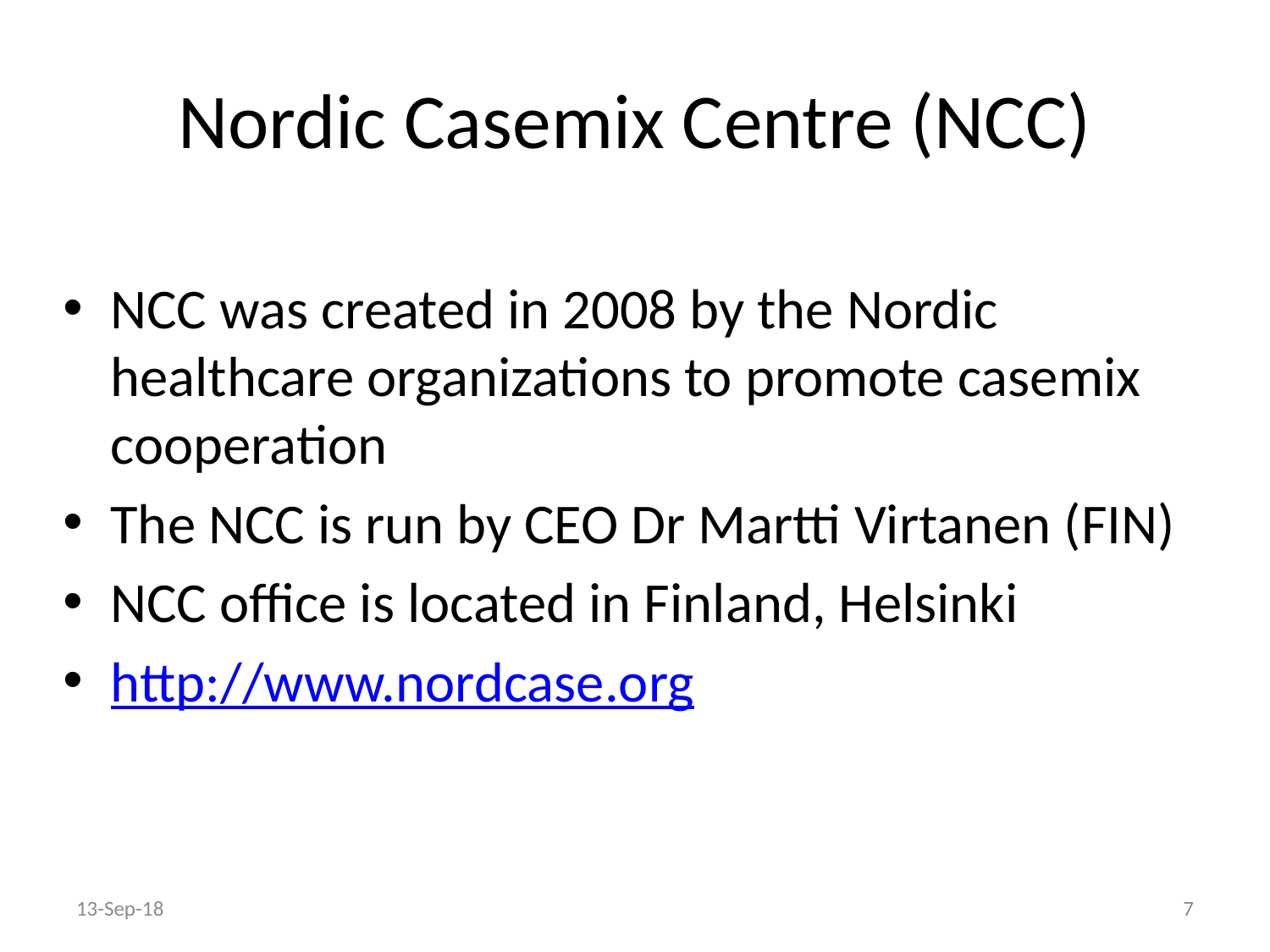

# Nordic Casemix Centre (NCC)
NCC was created in 2008 by the Nordic healthcare organizations to promote casemix cooperation
The NCC is run by CEO Dr Martti Virtanen (FIN)
NCC office is located in Finland, Helsinki
http://www.nordcase.org
13-Sep-18
7